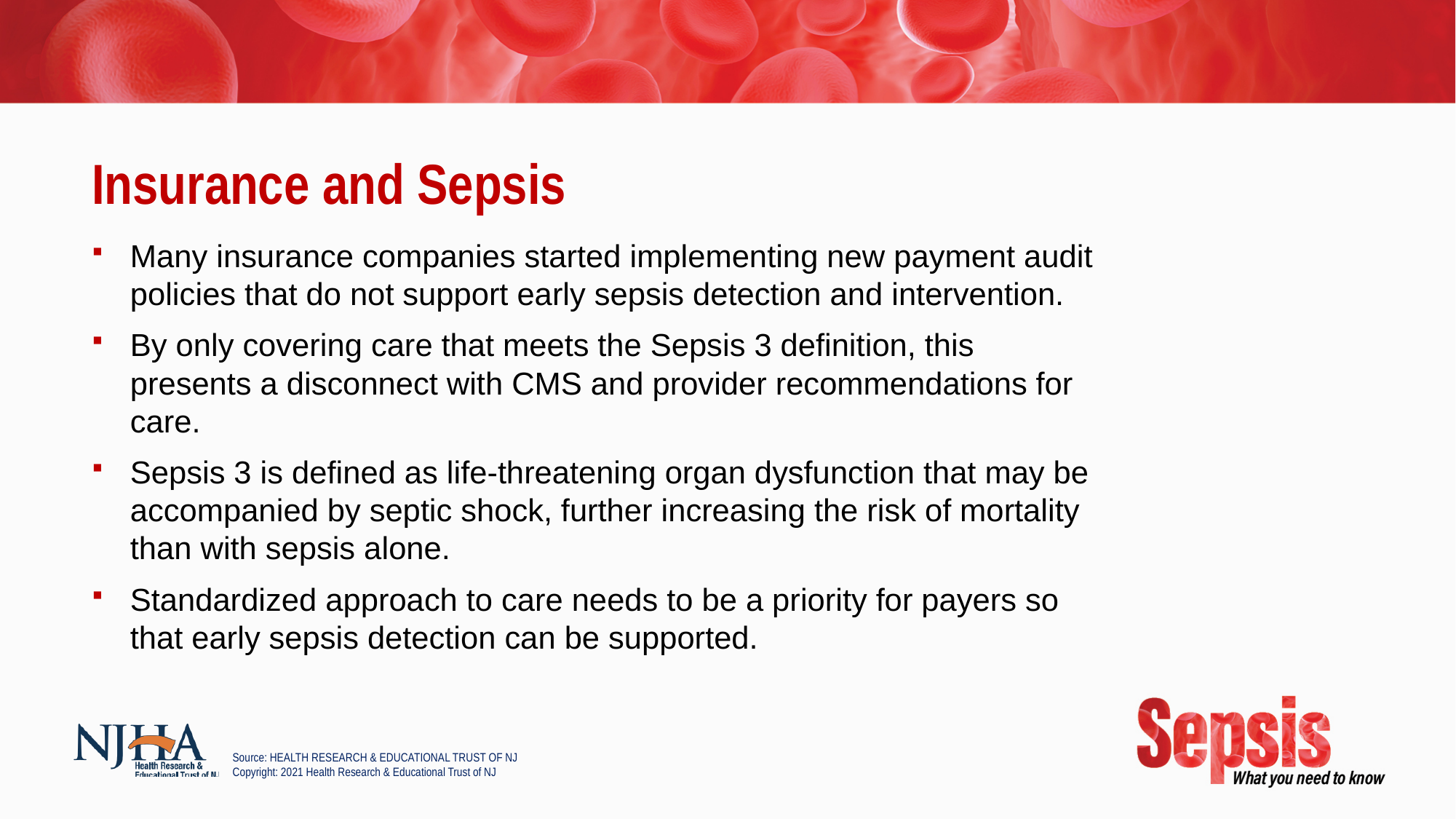

# Insurance and Sepsis
Many insurance companies started implementing new payment audit policies that do not support early sepsis detection and intervention.
By only covering care that meets the Sepsis 3 definition, this presents a disconnect with CMS and provider recommendations for care.
Sepsis 3 is defined as life-threatening organ dysfunction that may be accompanied by septic shock, further increasing the risk of mortality than with sepsis alone.
Standardized approach to care needs to be a priority for payers so that early sepsis detection can be supported.